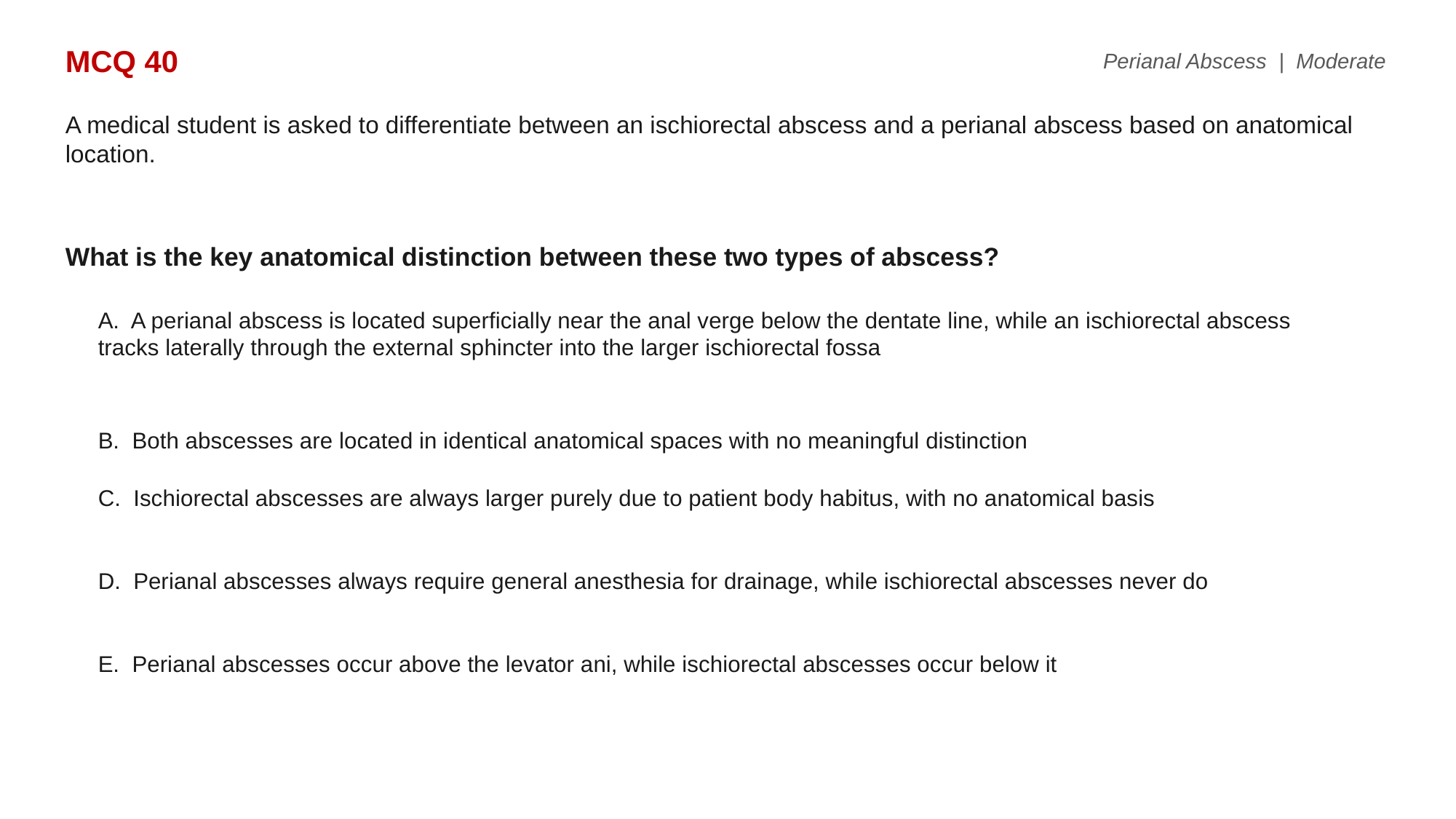

MCQ 40
Perianal Abscess  |  Moderate
A medical student is asked to differentiate between an ischiorectal abscess and a perianal abscess based on anatomical location.
What is the key anatomical distinction between these two types of abscess?
A.  A perianal abscess is located superficially near the anal verge below the dentate line, while an ischiorectal abscess tracks laterally through the external sphincter into the larger ischiorectal fossa
B.  Both abscesses are located in identical anatomical spaces with no meaningful distinction
C.  Ischiorectal abscesses are always larger purely due to patient body habitus, with no anatomical basis
D.  Perianal abscesses always require general anesthesia for drainage, while ischiorectal abscesses never do
E.  Perianal abscesses occur above the levator ani, while ischiorectal abscesses occur below it